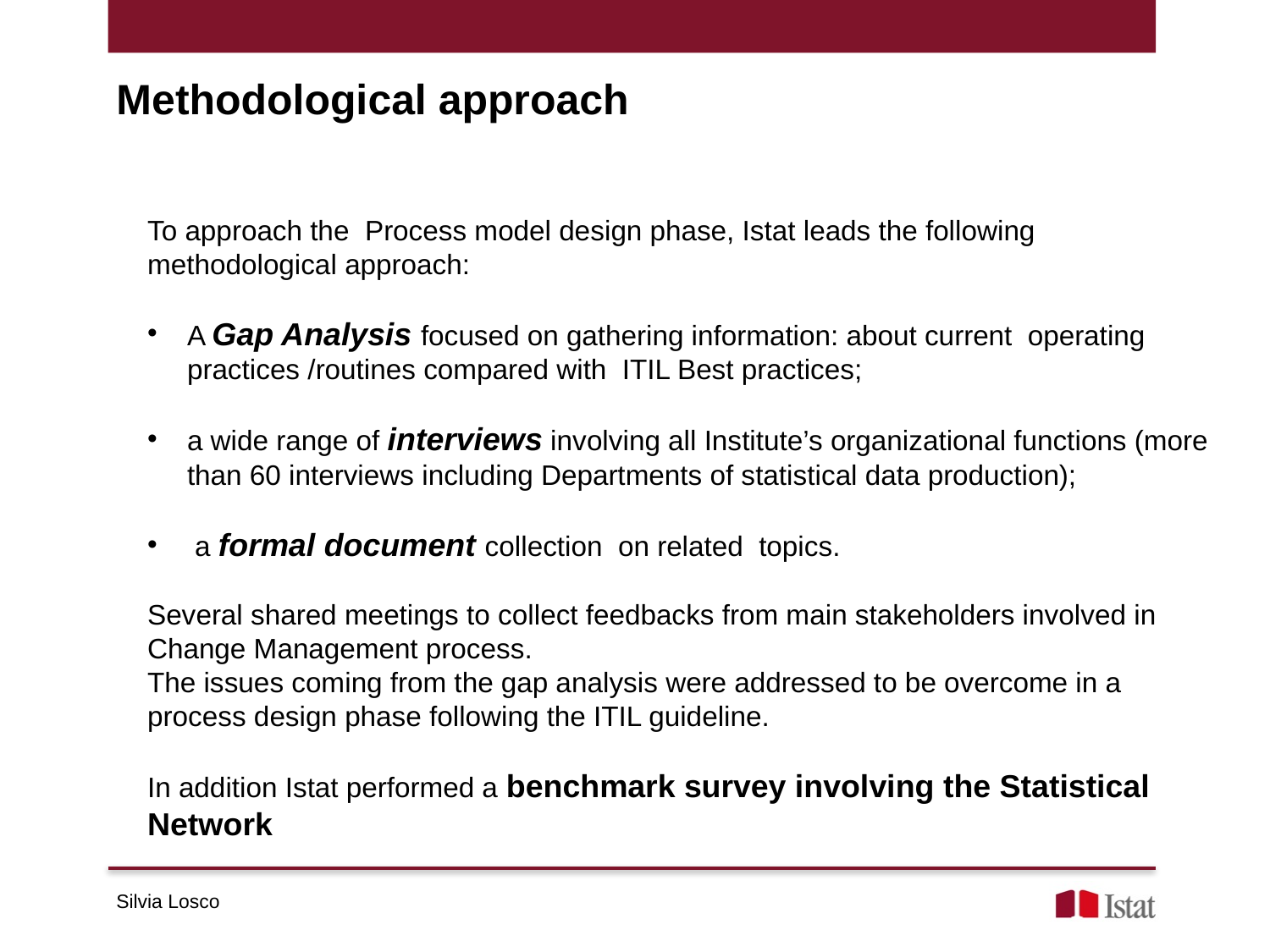

Methodological approach
To approach the  Process model design phase, Istat leads the following methodological approach:

A Gap Analysis focused on gathering information: about current  operating practices /routines compared with  ITIL Best practices;

a wide range of interviews involving all Institute’s organizational functions (more than 60 interviews including Departments of statistical data production);

 a formal document collection  on related  topics.

Several shared meetings to collect feedbacks from main stakeholders involved in Change Management process.
The issues coming from the gap analysis were addressed to be overcome in a process design phase following the ITIL guideline.

In addition Istat performed a benchmark survey involving the Statistical Network
Silvia Losco